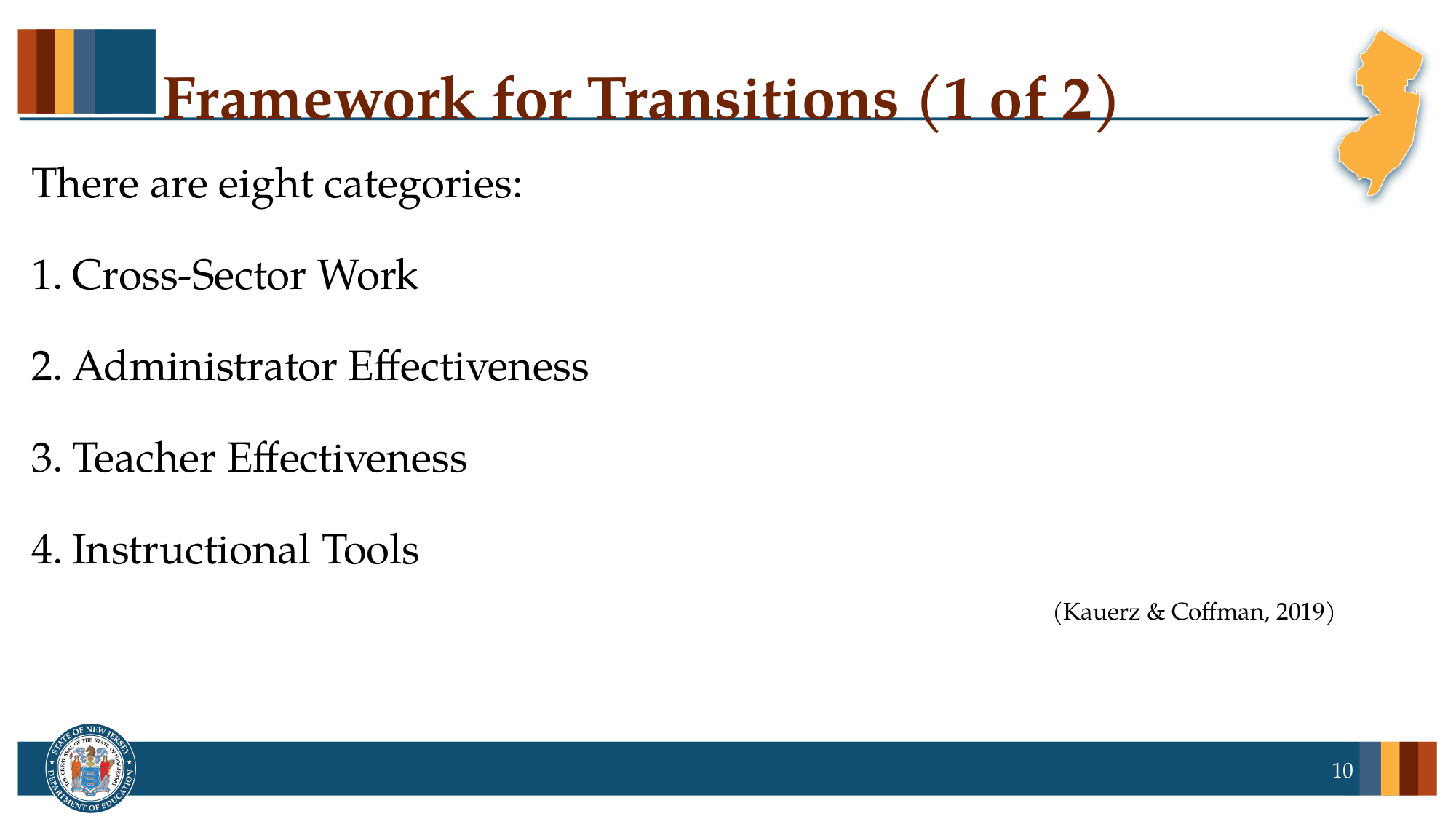

# Framework for Transitions (1 of 2)
There are eight categories:
Cross-Sector Work
Administrator Effectiveness
Teacher Effectiveness
Instructional Tools
(Kauerz & Coffman, 2019)
10